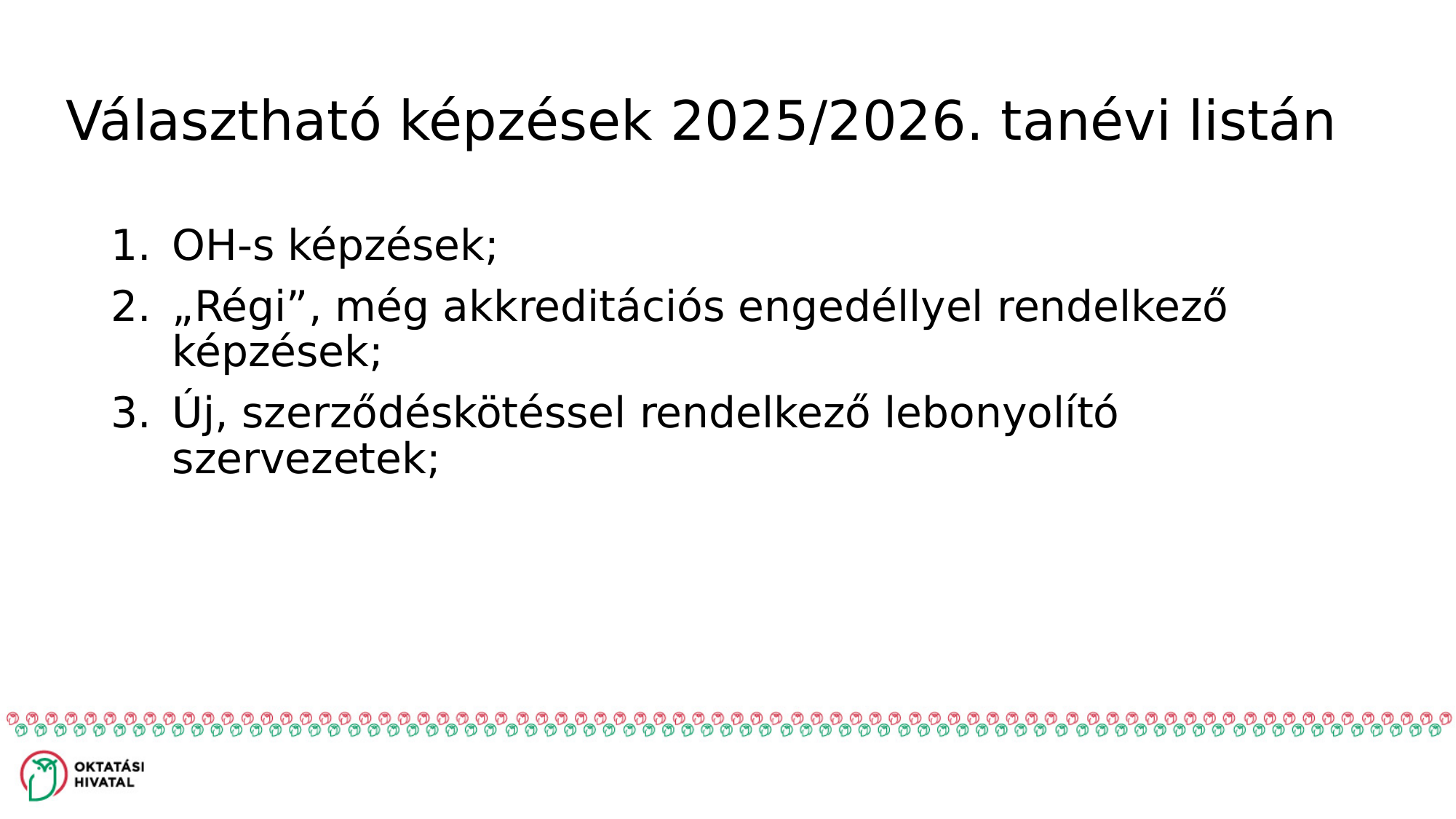

# Választható képzések 2025/2026. tanévi listán
OH-s képzések;
„Régi”, még akkreditációs engedéllyel rendelkező képzések;
Új, szerződéskötéssel rendelkező lebonyolító szervezetek;